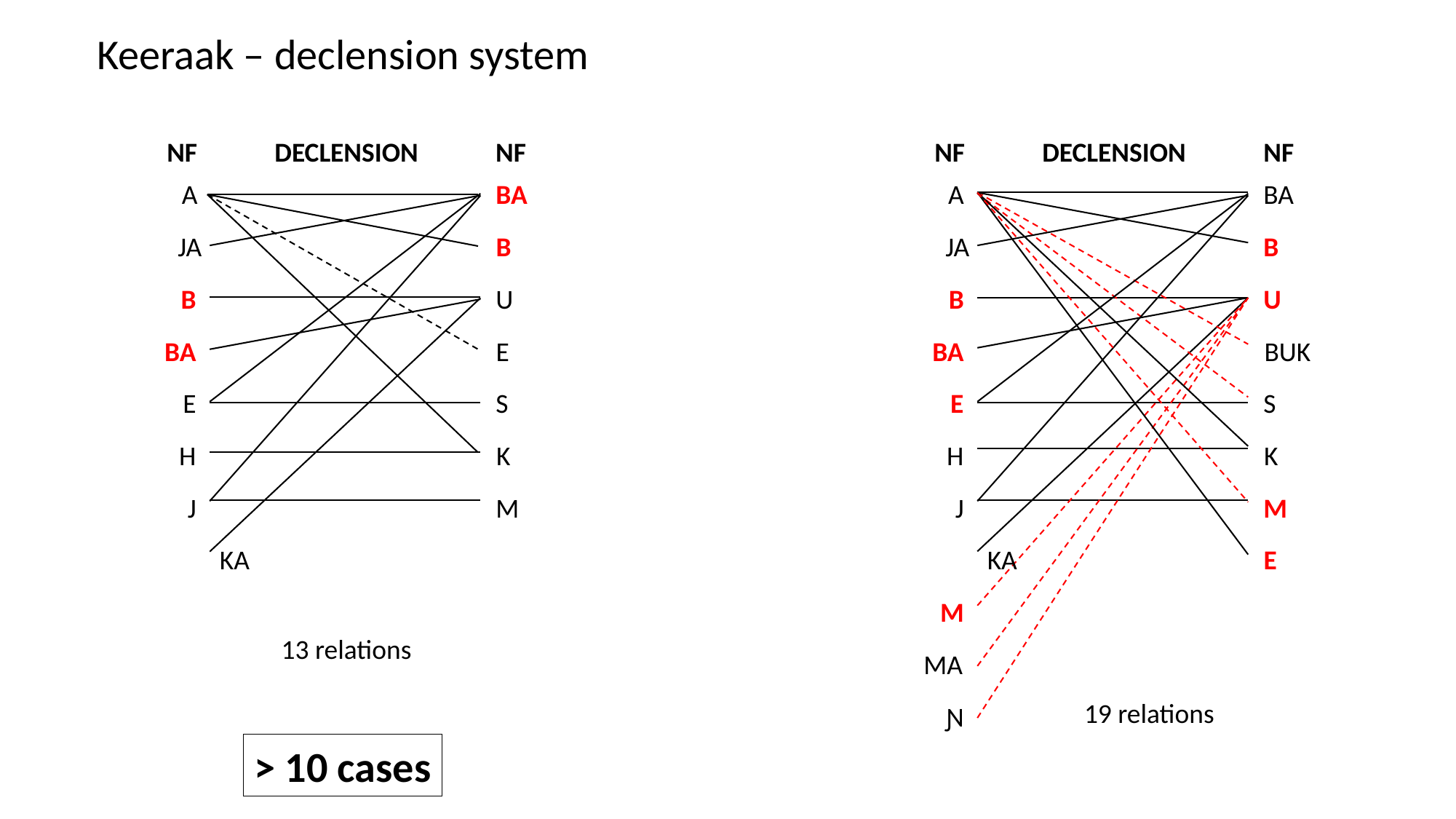

# Keeraak – declension system
NF
DECLENSION
NF
A
BA
JA
B
B
U
BA
E
S
H
K
J
M
	KA
NF
DECLENSION
NF
A
BA
JA
B
B
U
BA
BUK
E
S
H
K
J
M
	KA
E
M
MA
Ɲ
E
13 relations
19 relations
> 10 cases